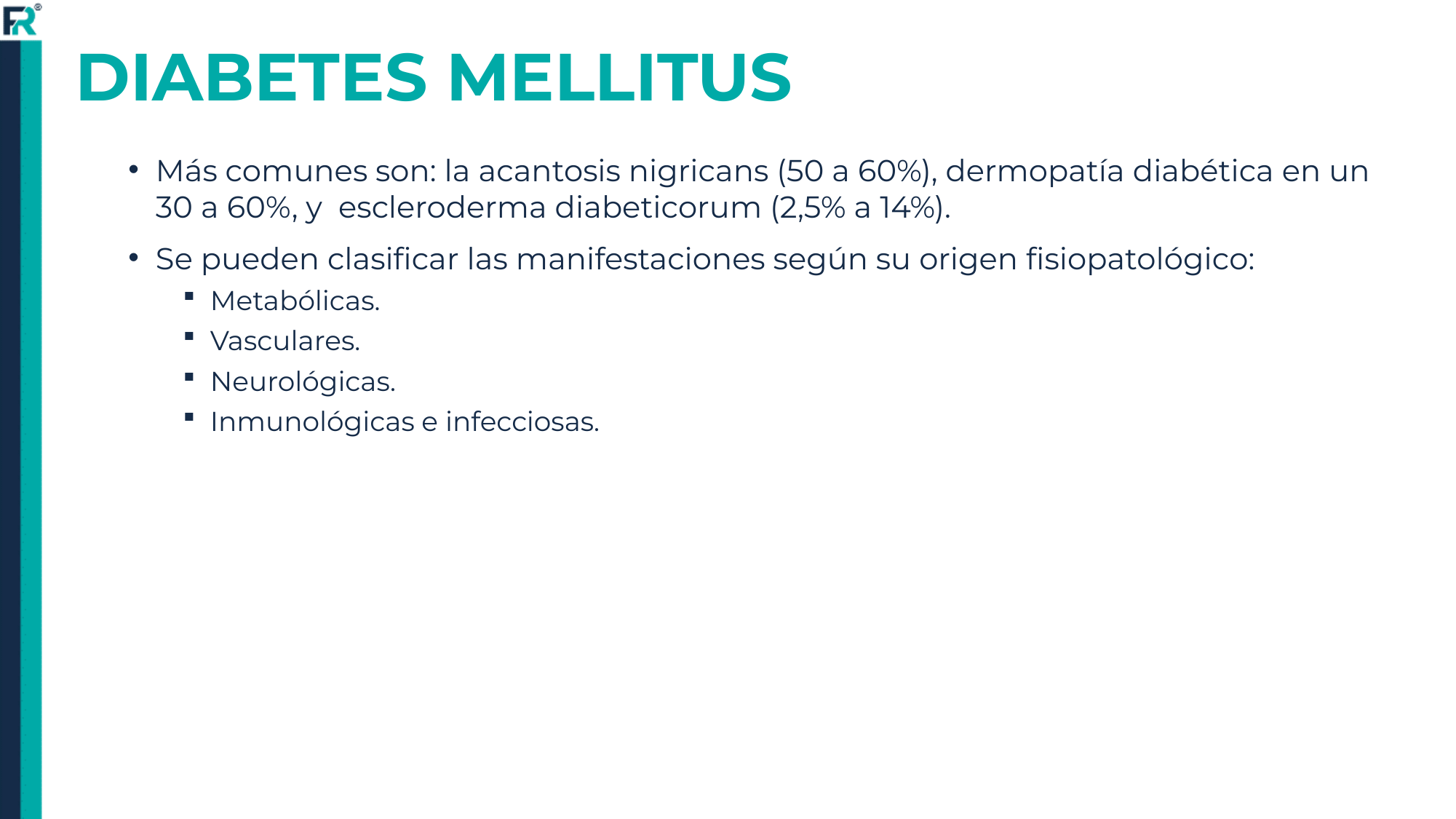

# DIABETES MELLITUS
Más comunes son: la acantosis nigricans (50 a 60%), dermopatía diabética en un 30 a 60%, y  escleroderma diabeticorum (2,5% a 14%).
Se pueden clasificar las manifestaciones según su origen fisiopatológico:
Metabólicas.
Vasculares.
Neurológicas.
Inmunológicas e infecciosas.